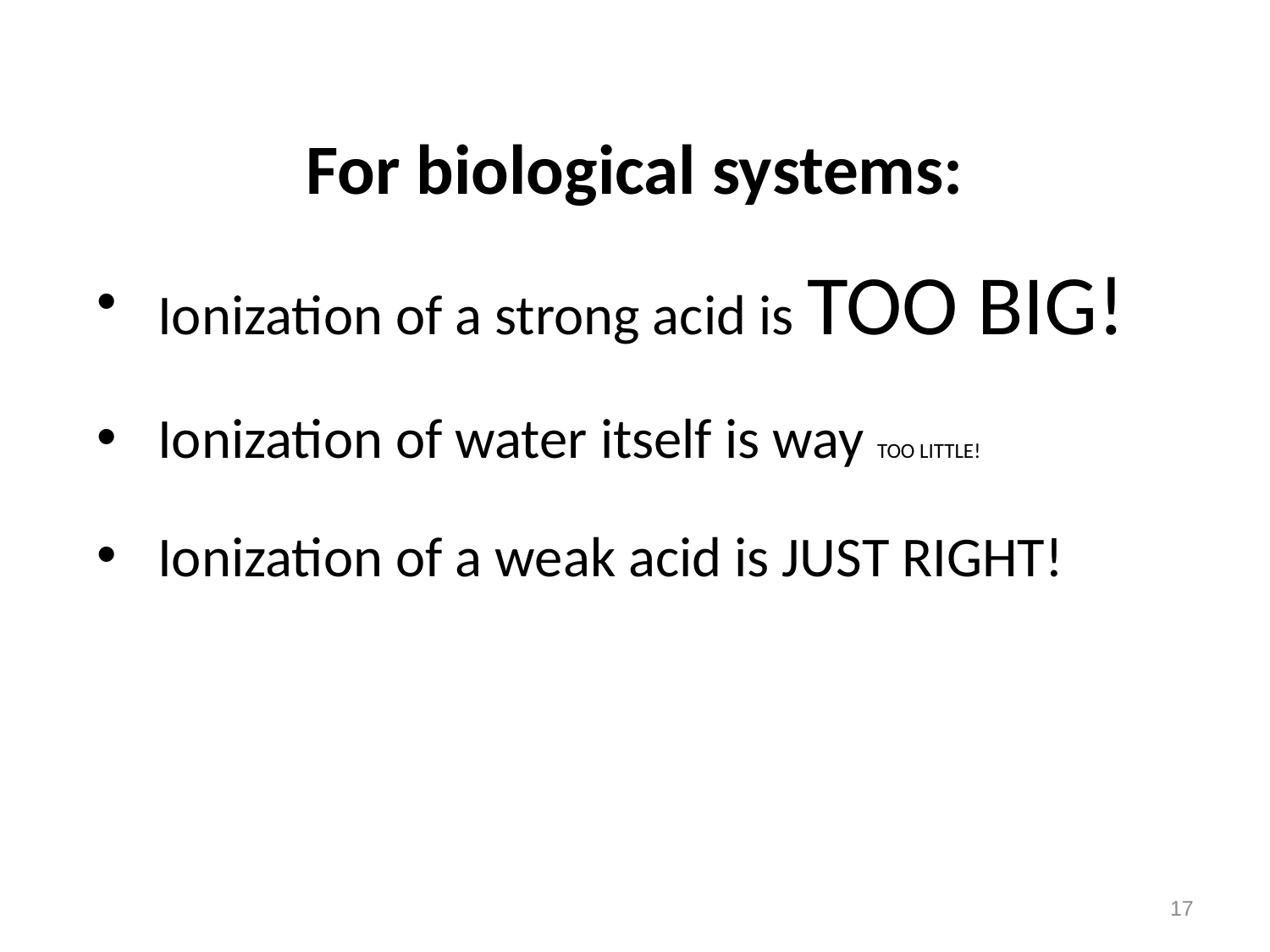

# For biological systems:
 Ionization of a strong acid is TOO BIG!

 Ionization of water itself is way TOO LITTLE!

 Ionization of a weak acid is JUST RIGHT!
17